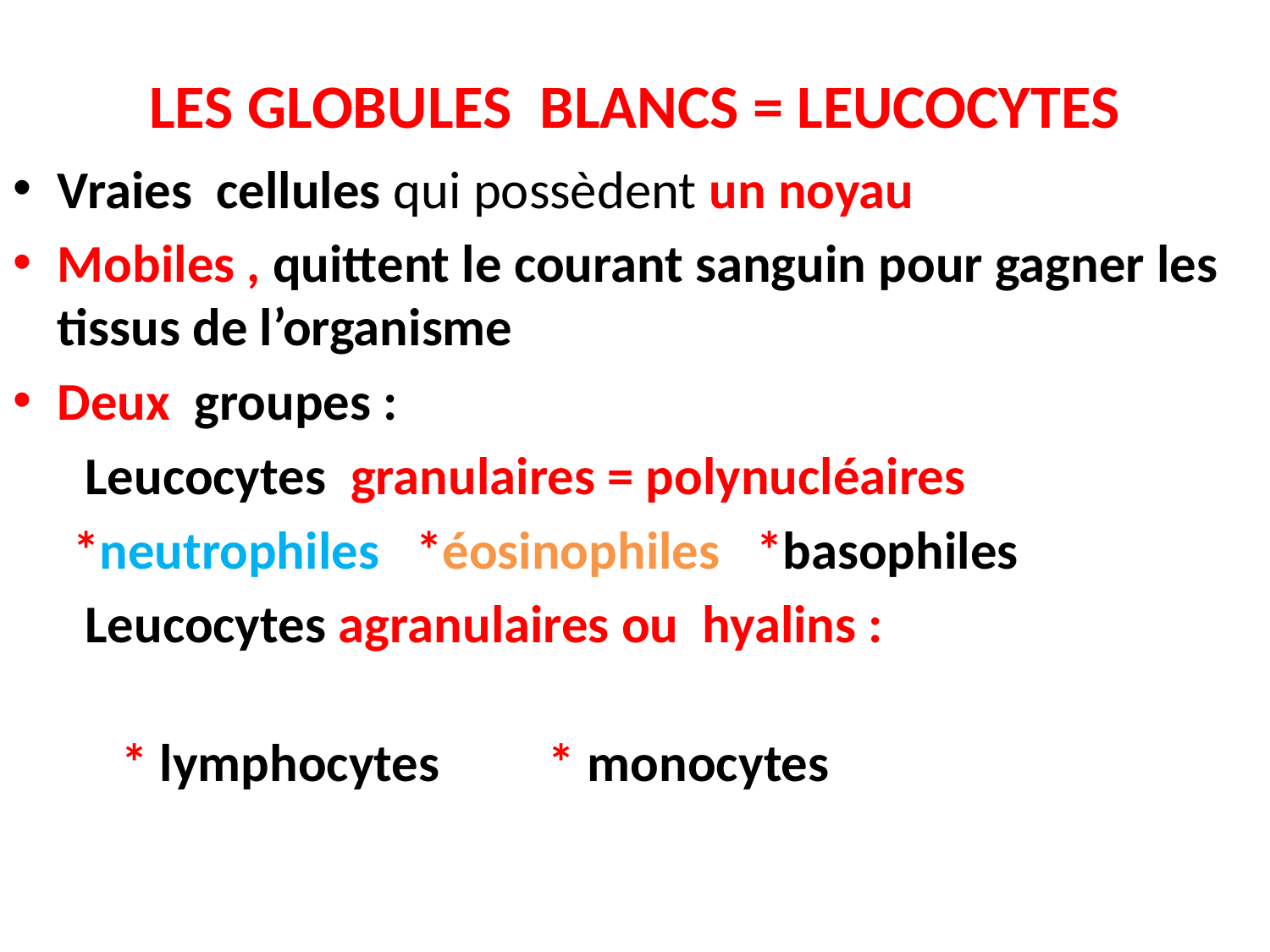

# LES GLOBULES  BLANCS = LEUCOCYTES
Vraies  cellules qui possèdent un noyau
Mobiles , quittent le courant sanguin pour gagner les tissus de l’organisme
Deux  groupes :
      Leucocytes  granulaires = polynucléaires
     *neutrophiles   *éosinophiles   *basophiles
      Leucocytes agranulaires ou  hyalins :
         * lymphocytes         * monocytes